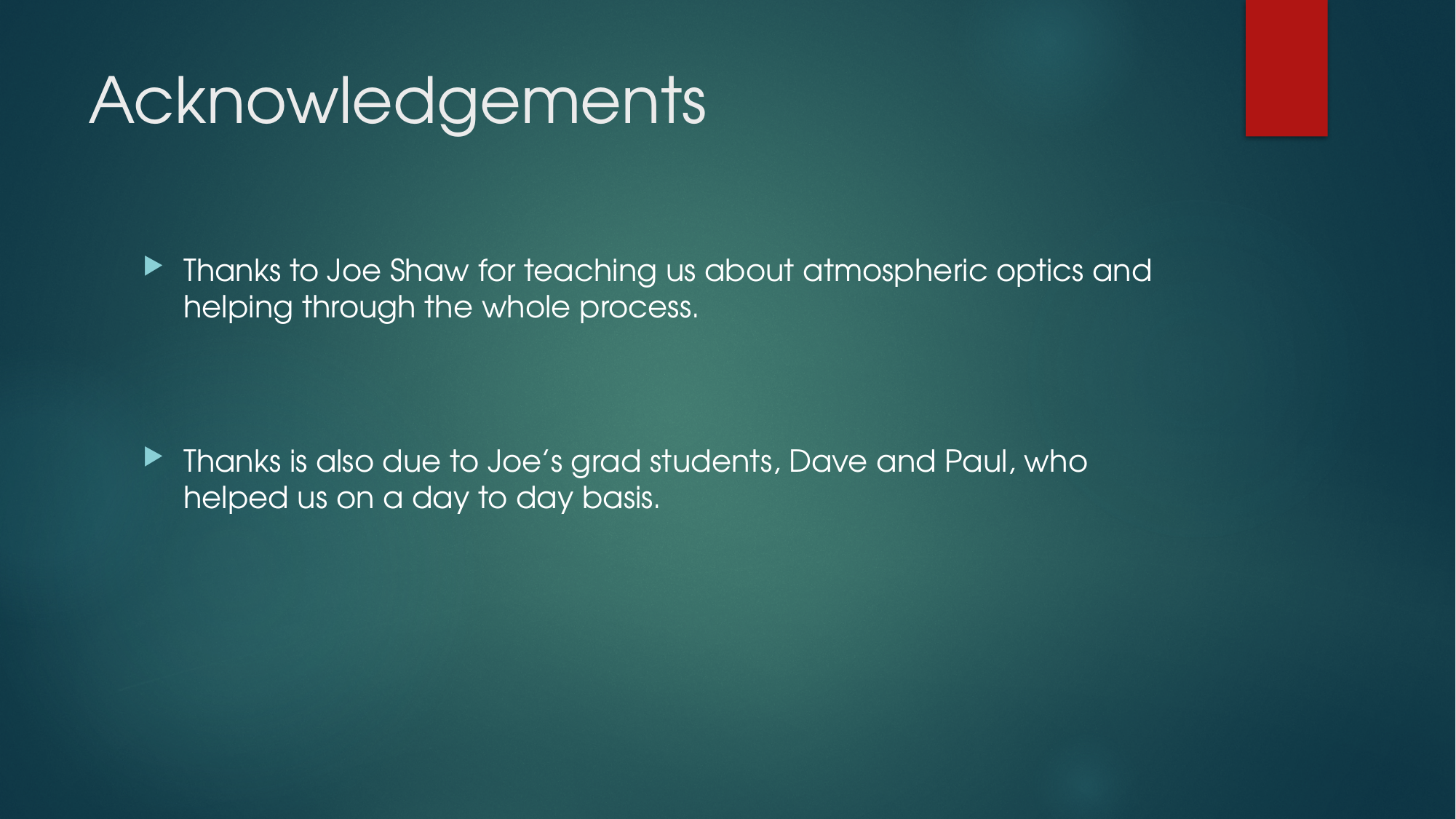

# Acknowledgements
Thanks to Joe Shaw for teaching us about atmospheric optics and helping through the whole process.

Thanks is also due to Joe’s grad students, Dave and Paul, who helped us on a day to day basis.